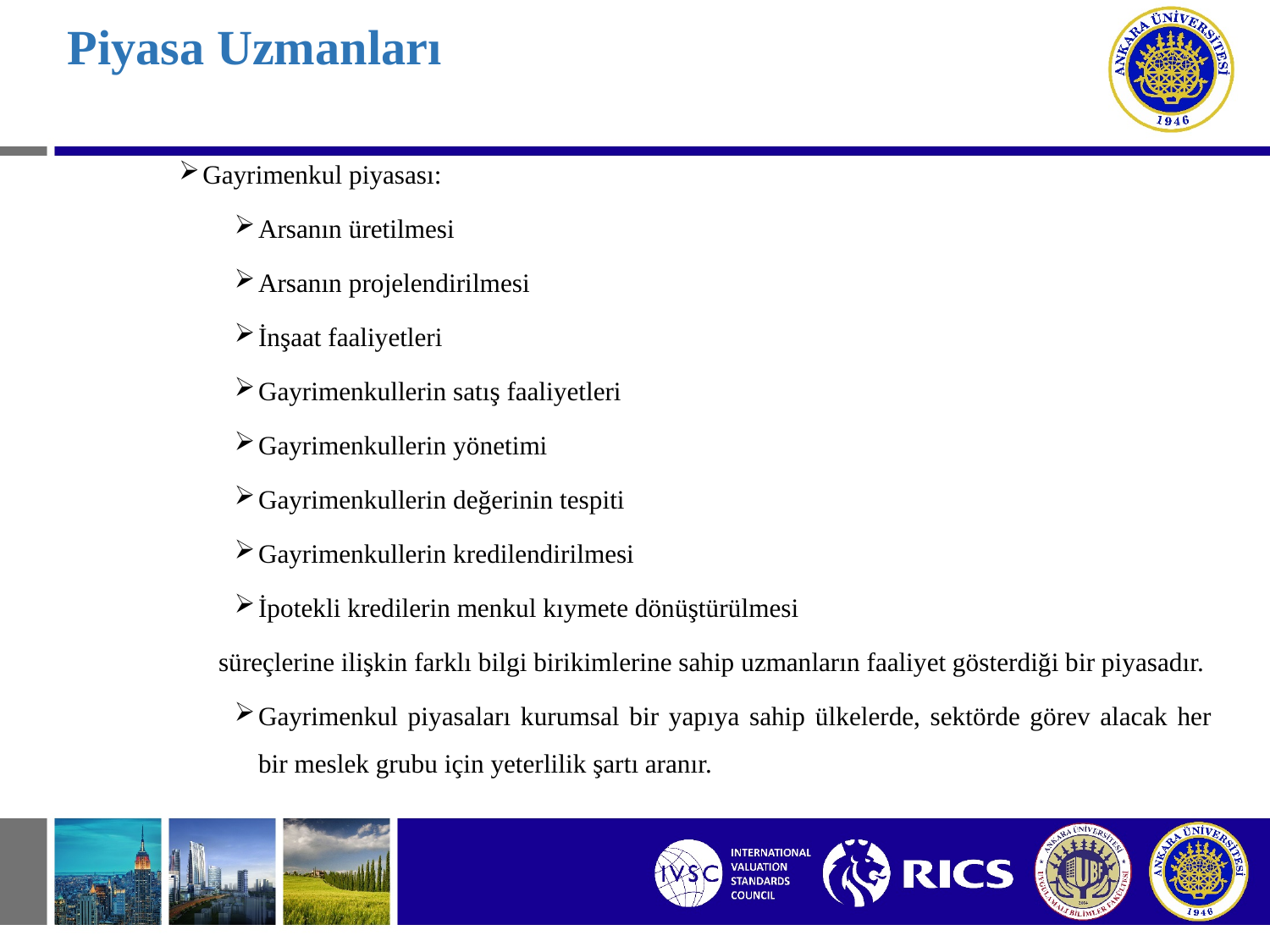

# Piyasa Uzmanları
Gayrimenkul piyasası:
Arsanın üretilmesi
Arsanın projelendirilmesi
İnşaat faaliyetleri
Gayrimenkullerin satış faaliyetleri
Gayrimenkullerin yönetimi
Gayrimenkullerin değerinin tespiti
Gayrimenkullerin kredilendirilmesi
İpotekli kredilerin menkul kıymete dönüştürülmesi
süreçlerine ilişkin farklı bilgi birikimlerine sahip uzmanların faaliyet gösterdiği bir piyasadır.
Gayrimenkul piyasaları kurumsal bir yapıya sahip ülkelerde, sektörde görev alacak her bir meslek grubu için yeterlilik şartı aranır.